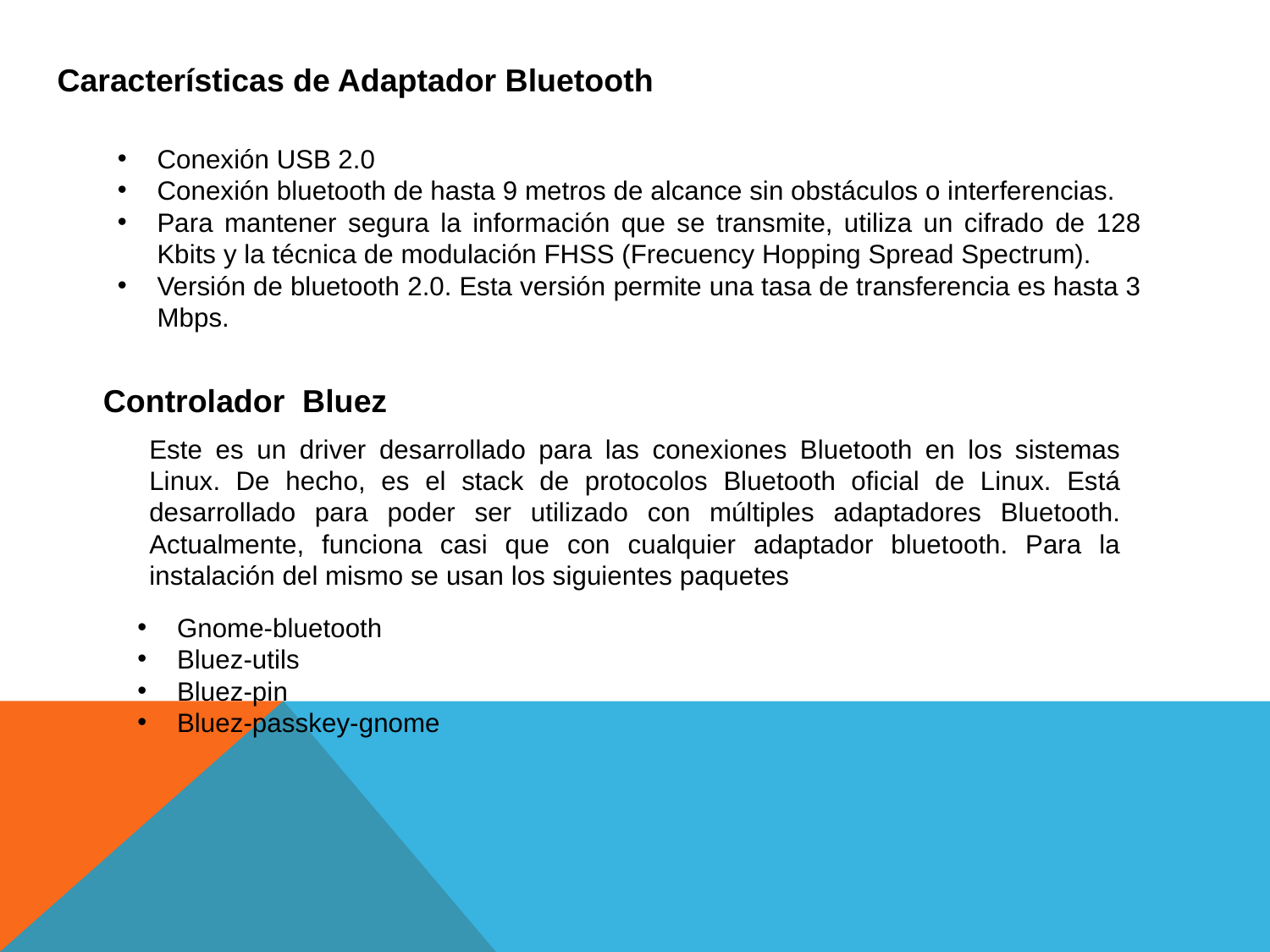

Características de Adaptador Bluetooth
Conexión USB 2.0
Conexión bluetooth de hasta 9 metros de alcance sin obstáculos o interferencias.
Para mantener segura la información que se transmite, utiliza un cifrado de 128 Kbits y la técnica de modulación FHSS (Frecuency Hopping Spread Spectrum).
Versión de bluetooth 2.0. Esta versión permite una tasa de transferencia es hasta 3 Mbps.
Controlador  Bluez
Este es un driver desarrollado para las conexiones Bluetooth en los sistemas Linux. De hecho, es el stack de protocolos Bluetooth oficial de Linux. Está desarrollado para poder ser utilizado con múltiples adaptadores Bluetooth. Actualmente, funciona casi que con cualquier adaptador bluetooth. Para la instalación del mismo se usan los siguientes paquetes
Gnome-bluetooth
Bluez-utils
Bluez-pin
Bluez-passkey-gnome